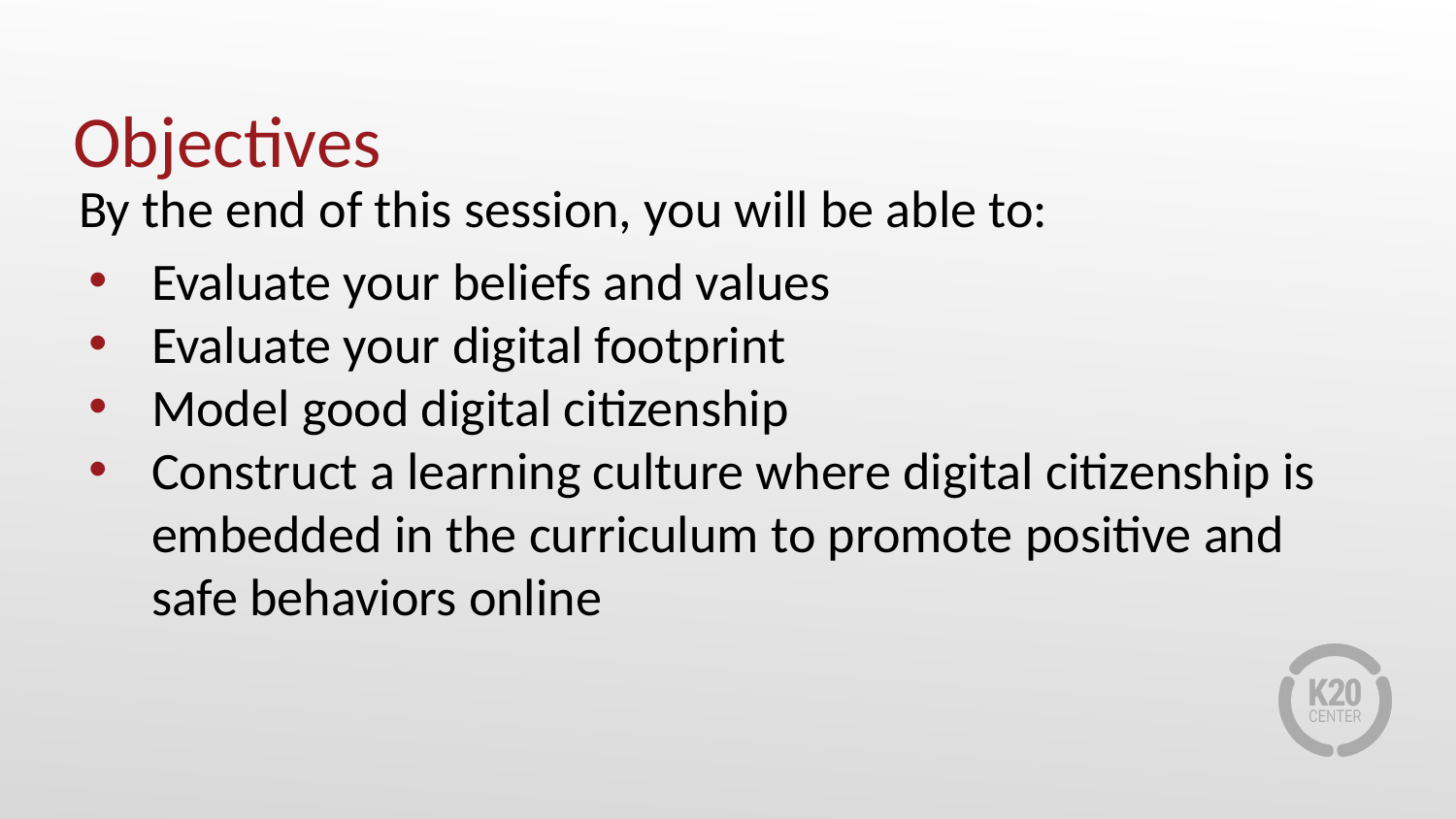

# Objectives
By the end of this session, you will be able to:
Evaluate your beliefs and values
Evaluate your digital footprint
Model good digital citizenship
Construct a learning culture where digital citizenship is embedded in the curriculum to promote positive and safe behaviors online